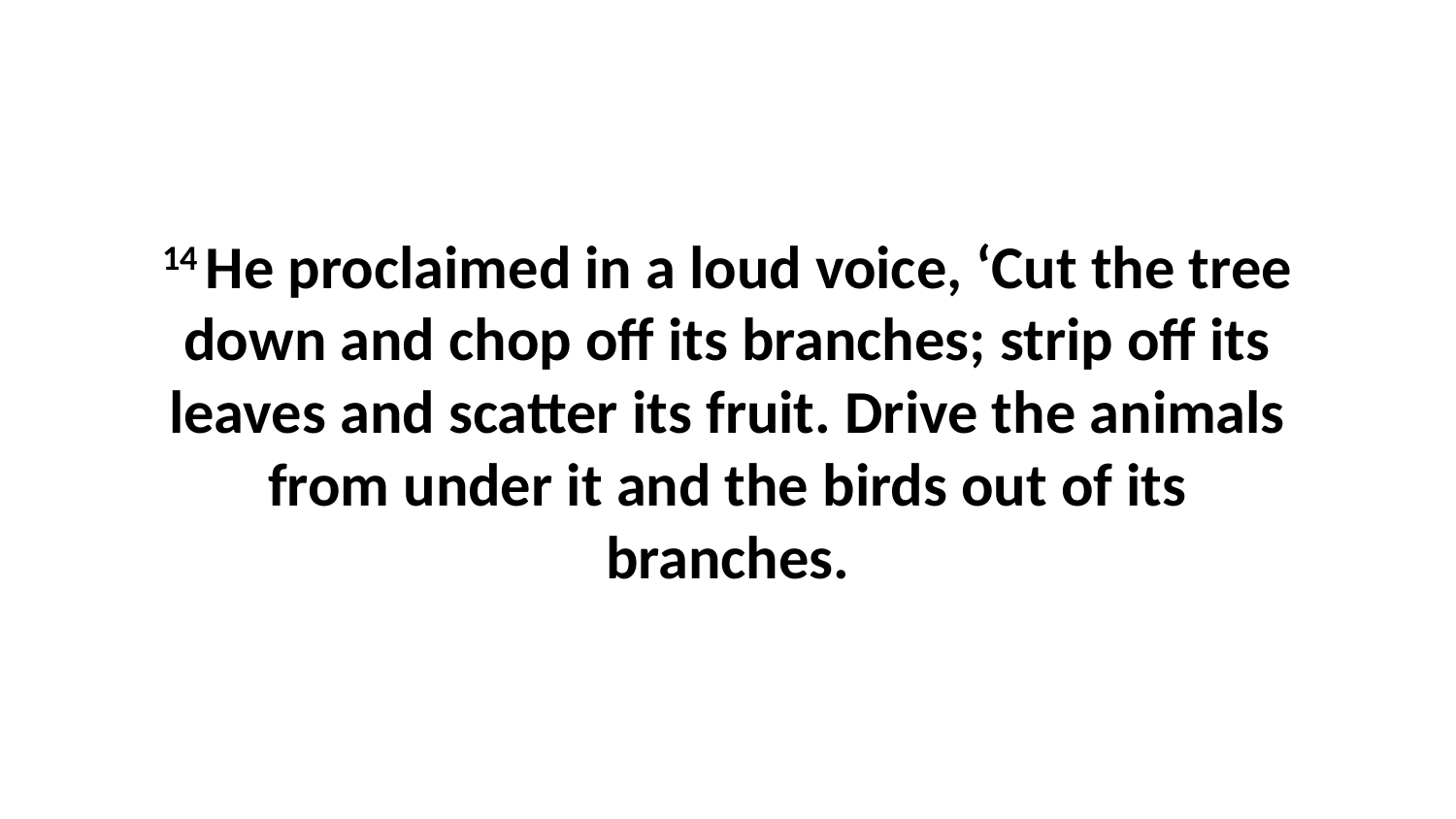

14 He proclaimed in a loud voice, ‘Cut the tree down and chop off its branches; strip off its leaves and scatter its fruit. Drive the animals from under it and the birds out of its branches.